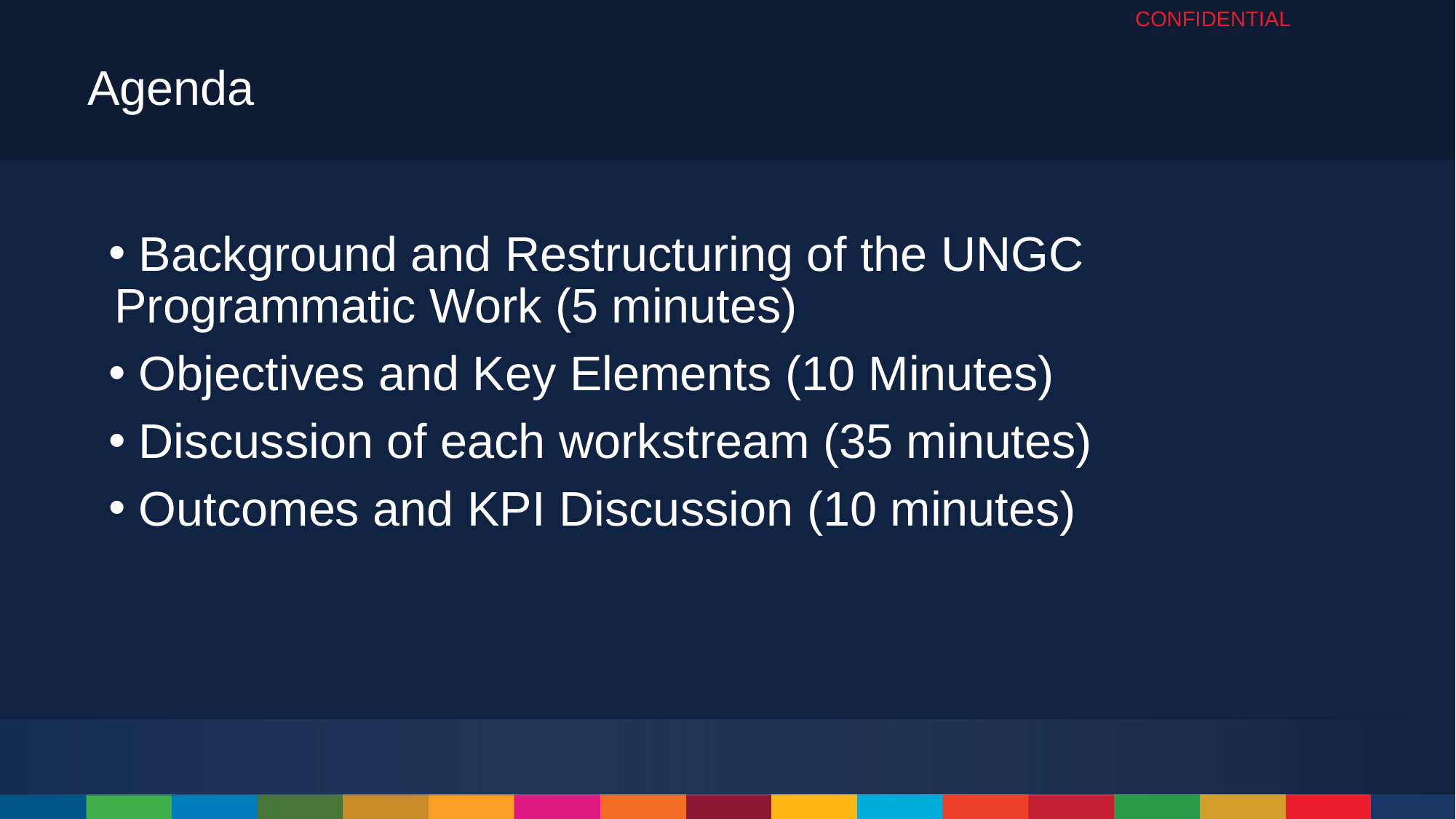

# Agenda
 Background and Restructuring of the UNGC Programmatic Work (5 minutes)
 Objectives and Key Elements (10 Minutes)
 Discussion of each workstream (35 minutes)
 Outcomes and KPI Discussion (10 minutes)